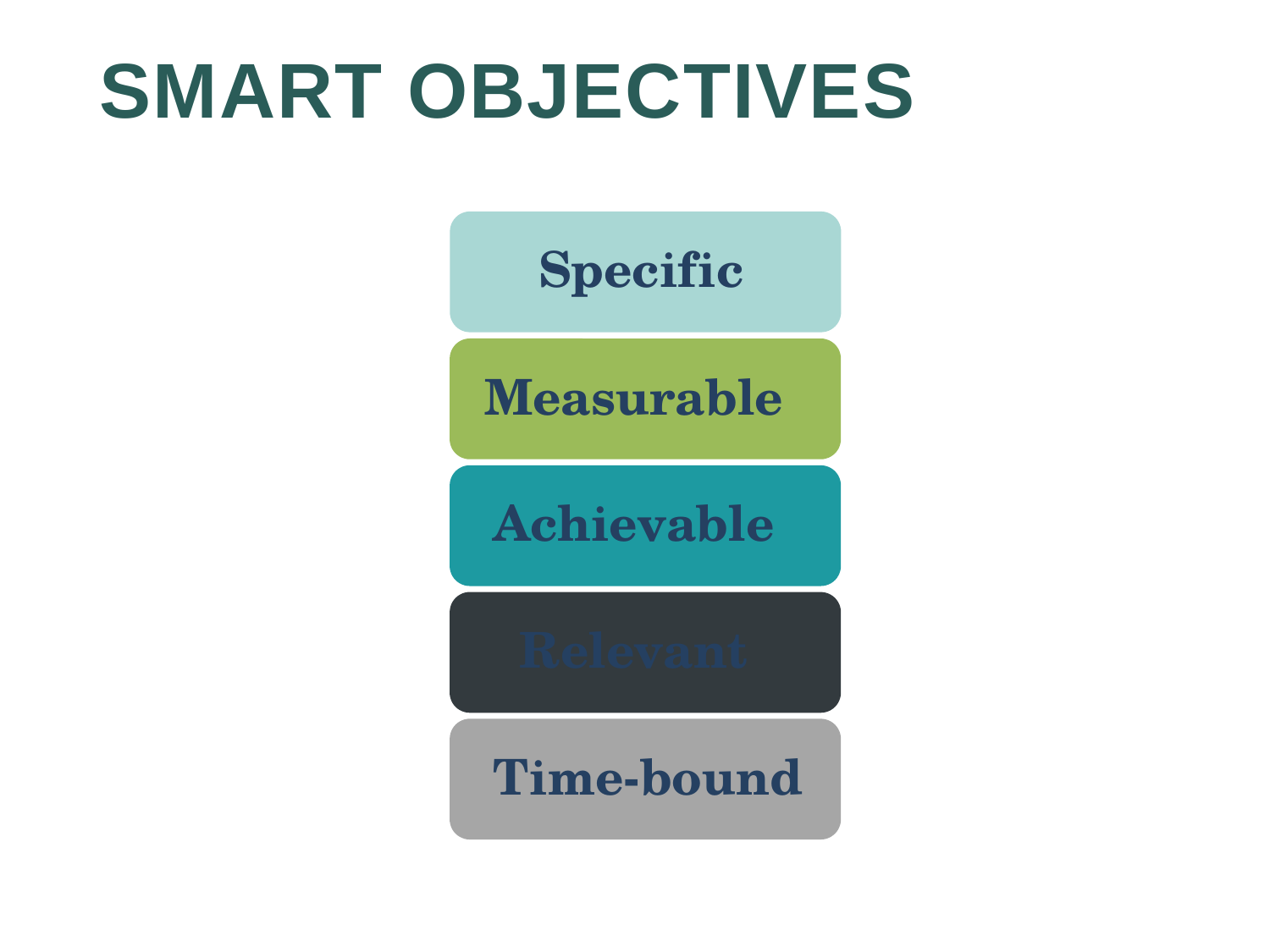

# SMART Objectives
Specific
Measurable
Achievable
Relevant
Time-bound